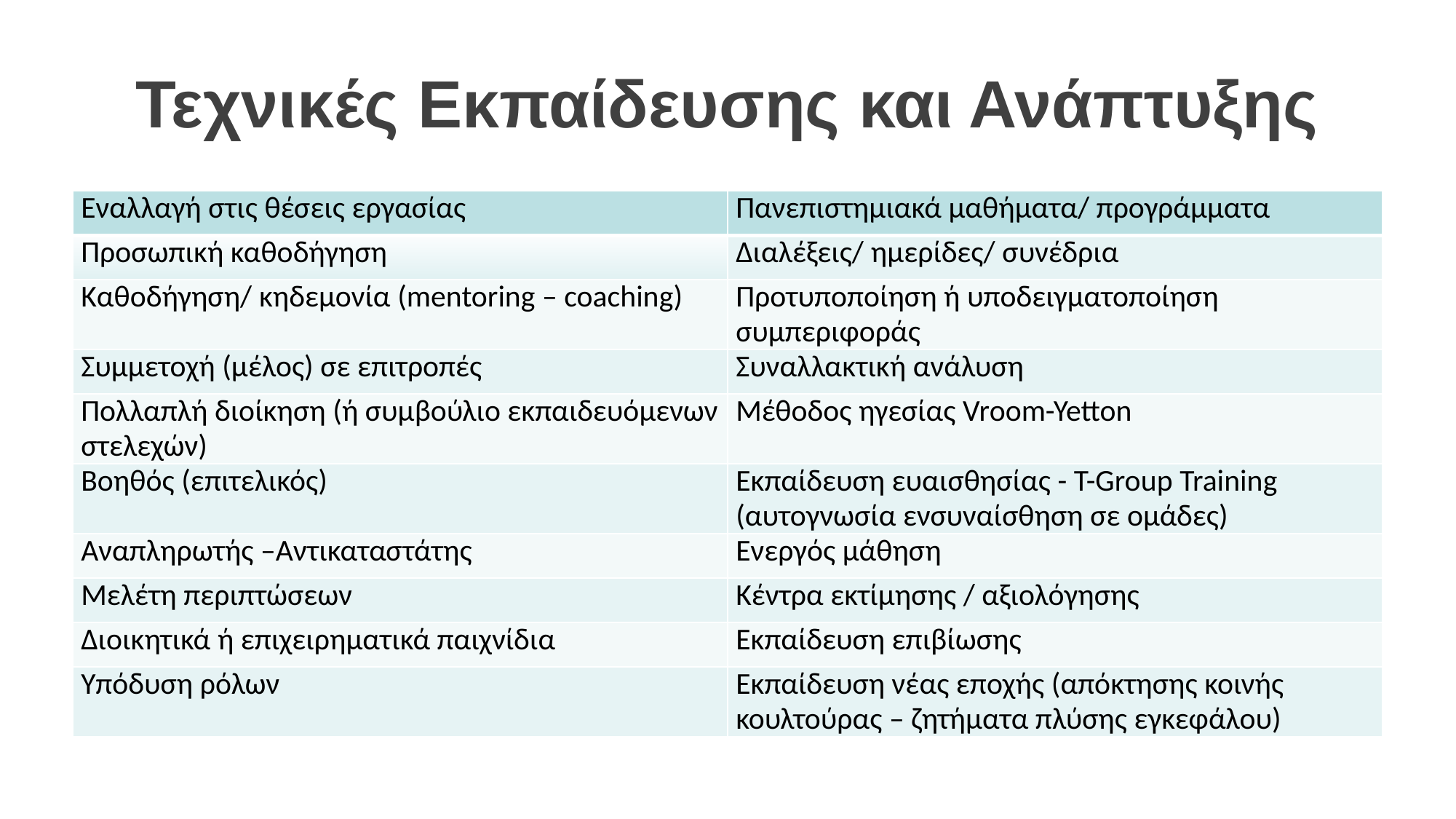

# Τεχνικές Εκπαίδευσης και Ανάπτυξης
| Εναλλαγή στις θέσεις εργασίας | Πανεπιστημιακά μαθήματα/ προγράμματα |
| --- | --- |
| Προσωπική καθοδήγηση | Διαλέξεις/ ημερίδες/ συνέδρια |
| Καθοδήγηση/ κηδεμονία (mentoring – coaching) | Προτυποποίηση ή υποδειγματοποίηση συμπεριφοράς |
| Συμμετοχή (μέλος) σε επιτροπές | Συναλλακτική ανάλυση |
| Πολλαπλή διοίκηση (ή συμβούλιο εκπαιδευόμενων στελεχών) | Μέθοδος ηγεσίας Vroom-Yetton |
| Βοηθός (επιτελικός) | Εκπαίδευση ευαισθησίας - T-Group Training (αυτογνωσία ενσυναίσθηση σε ομάδες) |
| Αναπληρωτής –Αντικαταστάτης | Ενεργός μάθηση |
| Μελέτη περιπτώσεων | Κέντρα εκτίμησης / αξιολόγησης |
| Διοικητικά ή επιχειρηματικά παιχνίδια | Εκπαίδευση επιβίωσης |
| Υπόδυση ρόλων | Εκπαίδευση νέας εποχής (απόκτησης κοινής κουλτούρας – ζητήματα πλύσης εγκεφάλου) |